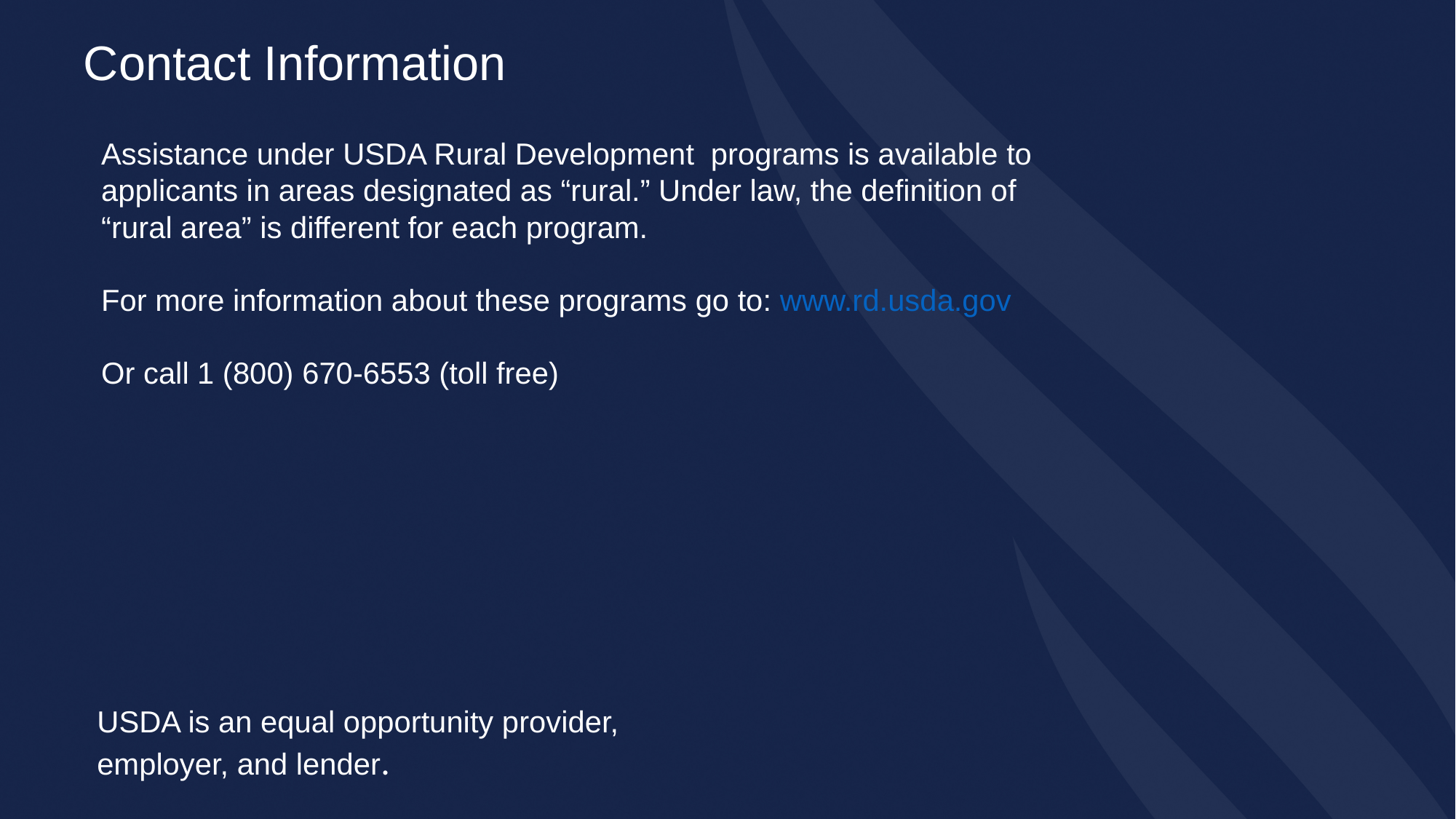

Contact Information
Assistance under USDA Rural Development  programs is available to applicants in areas designated as “rural.” Under law, the definition of “rural area” is different for each program.

For more information about these programs go to: www.rd.usda.gov

Or call 1 (800) 670-6553 (toll free)

USDA is an equal opportunity provider, employer, and lender.